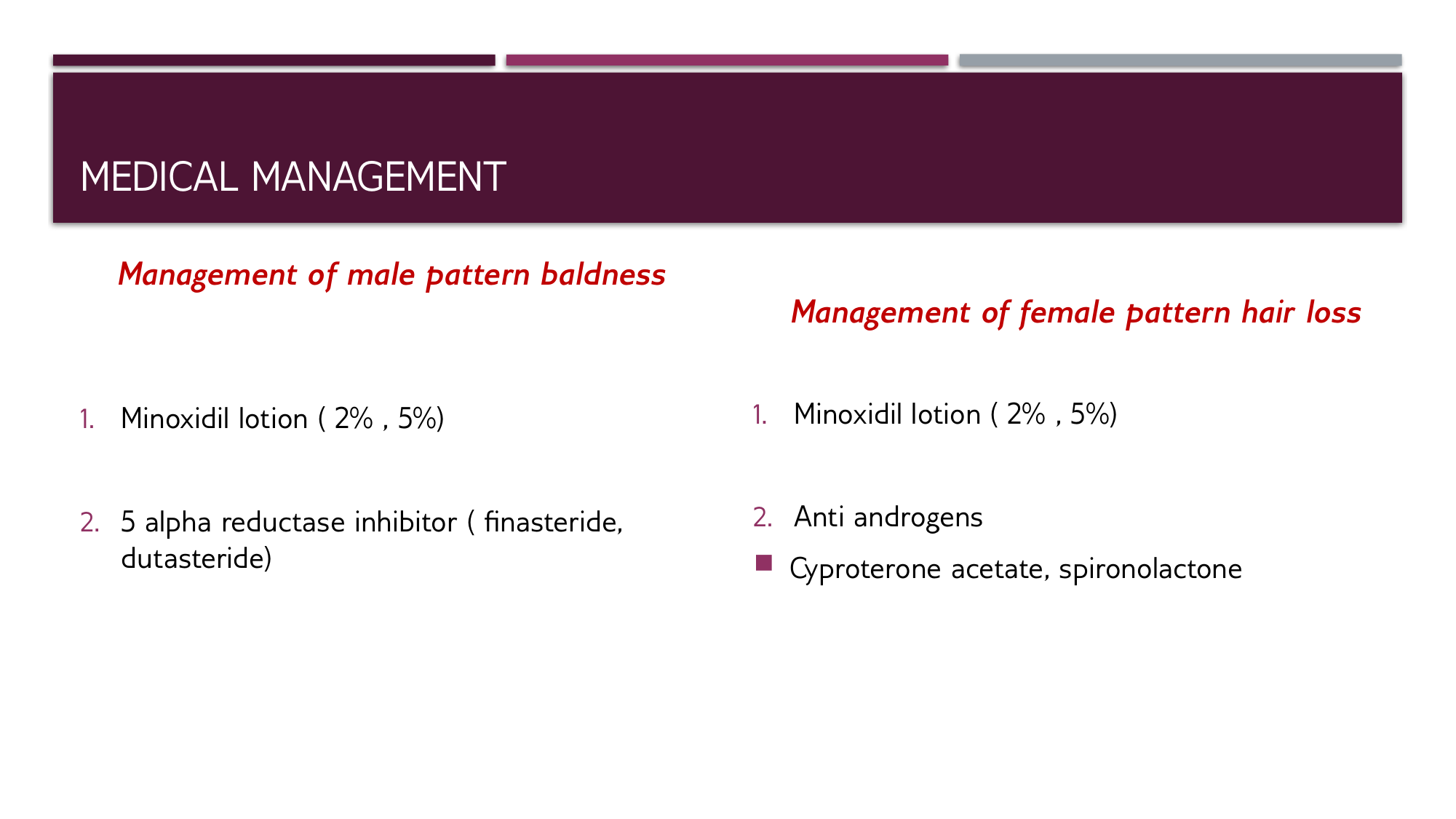

# Medical management
Management of male pattern baldness

Management of female pattern hair loss
Minoxidil lotion ( 2% , 5%)

Anti androgens
Cyproterone acetate, spironolactone

Minoxidil lotion ( 2% , 5%)

5 alpha reductase inhibitor ( finasteride, dutasteride)